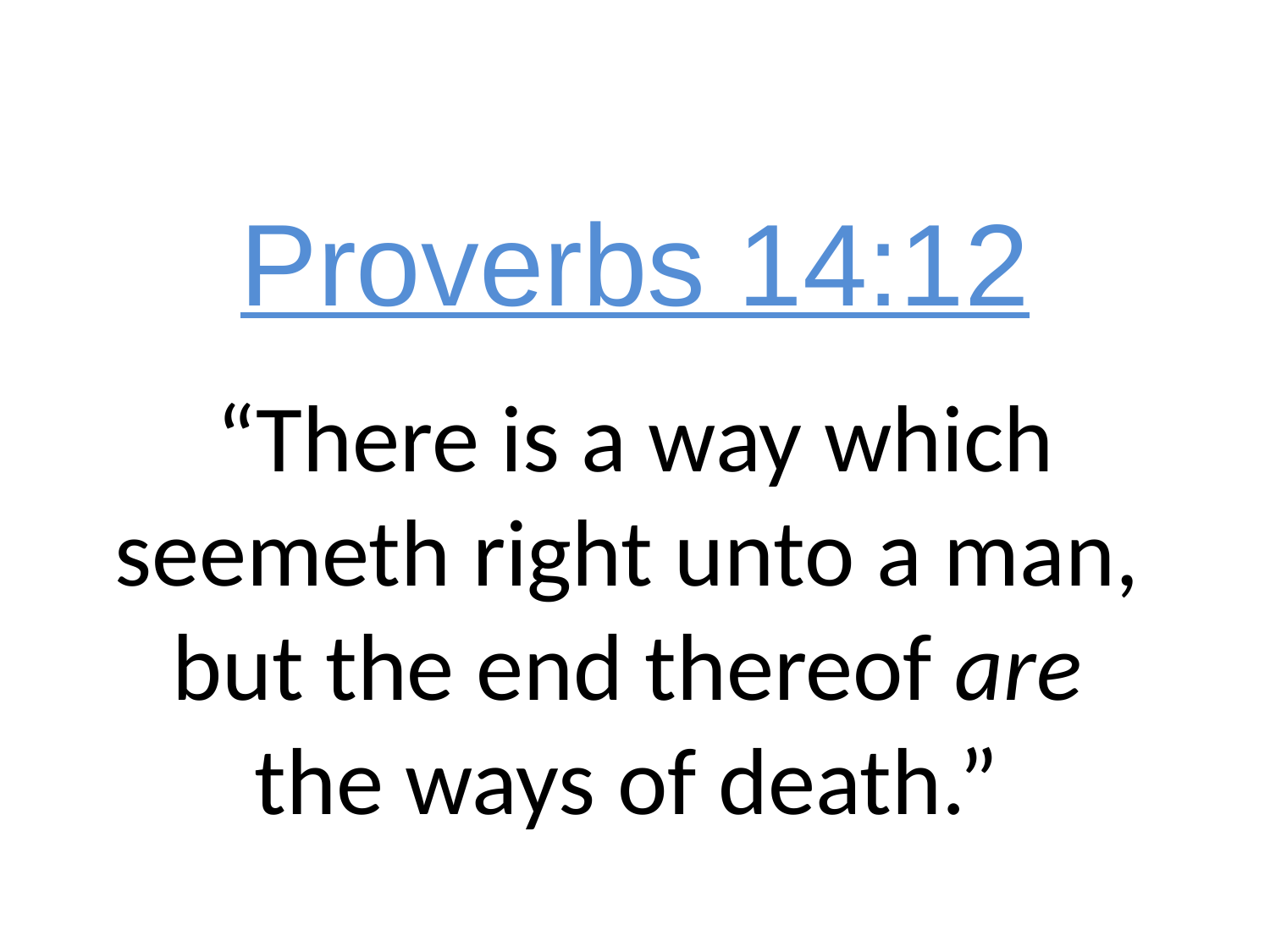

# Proverbs 14:12
   “There is a way which seemeth right unto a man, but the end thereof are the ways of death.”